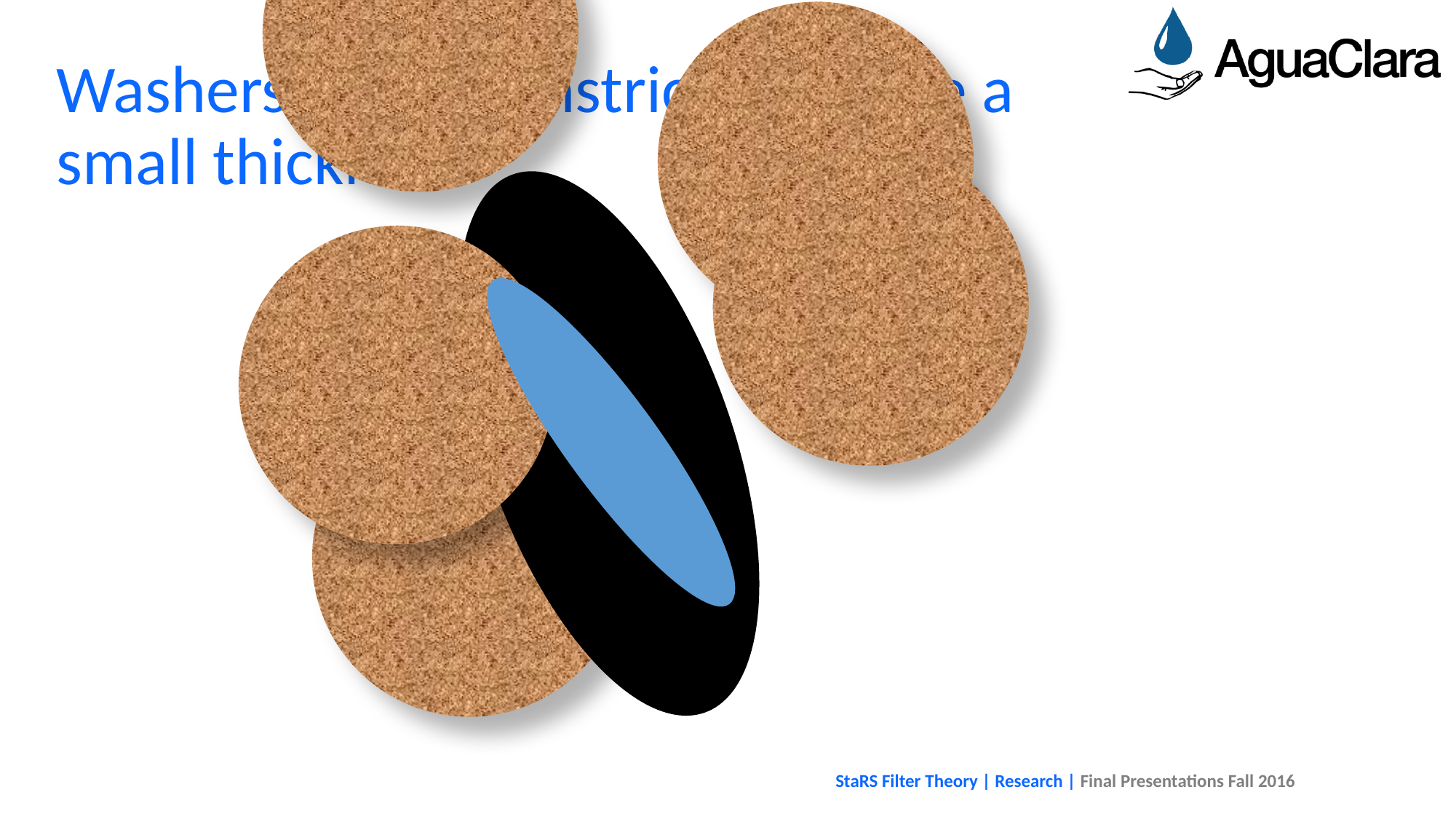

# Washers at the constrictions have a small thickness

StaRS Filter Theory | Research | Final Presentations Fall 2016